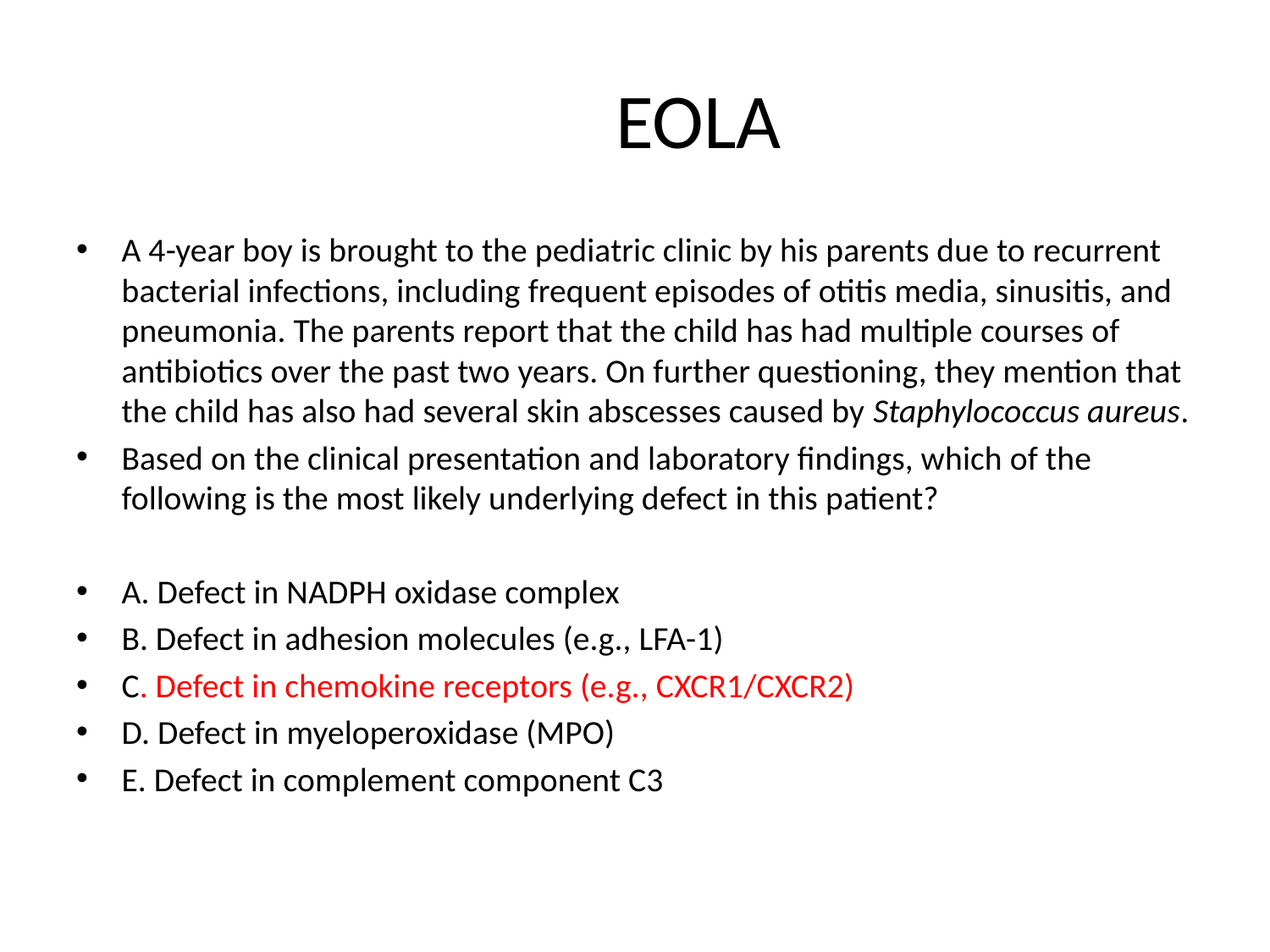

# EOLA
A 4-year boy is brought to the pediatric clinic by his parents due to recurrent bacterial infections, including frequent episodes of otitis media, sinusitis, and pneumonia. The parents report that the child has had multiple courses of antibiotics over the past two years. On further questioning, they mention that the child has also had several skin abscesses caused by Staphylococcus aureus.
Based on the clinical presentation and laboratory findings, which of the following is the most likely underlying defect in this patient?

A. Defect in NADPH oxidase complex
B. Defect in adhesion molecules (e.g., LFA-1)
C. Defect in chemokine receptors (e.g., CXCR1/CXCR2)
D. Defect in myeloperoxidase (MPO)
E. Defect in complement component C3